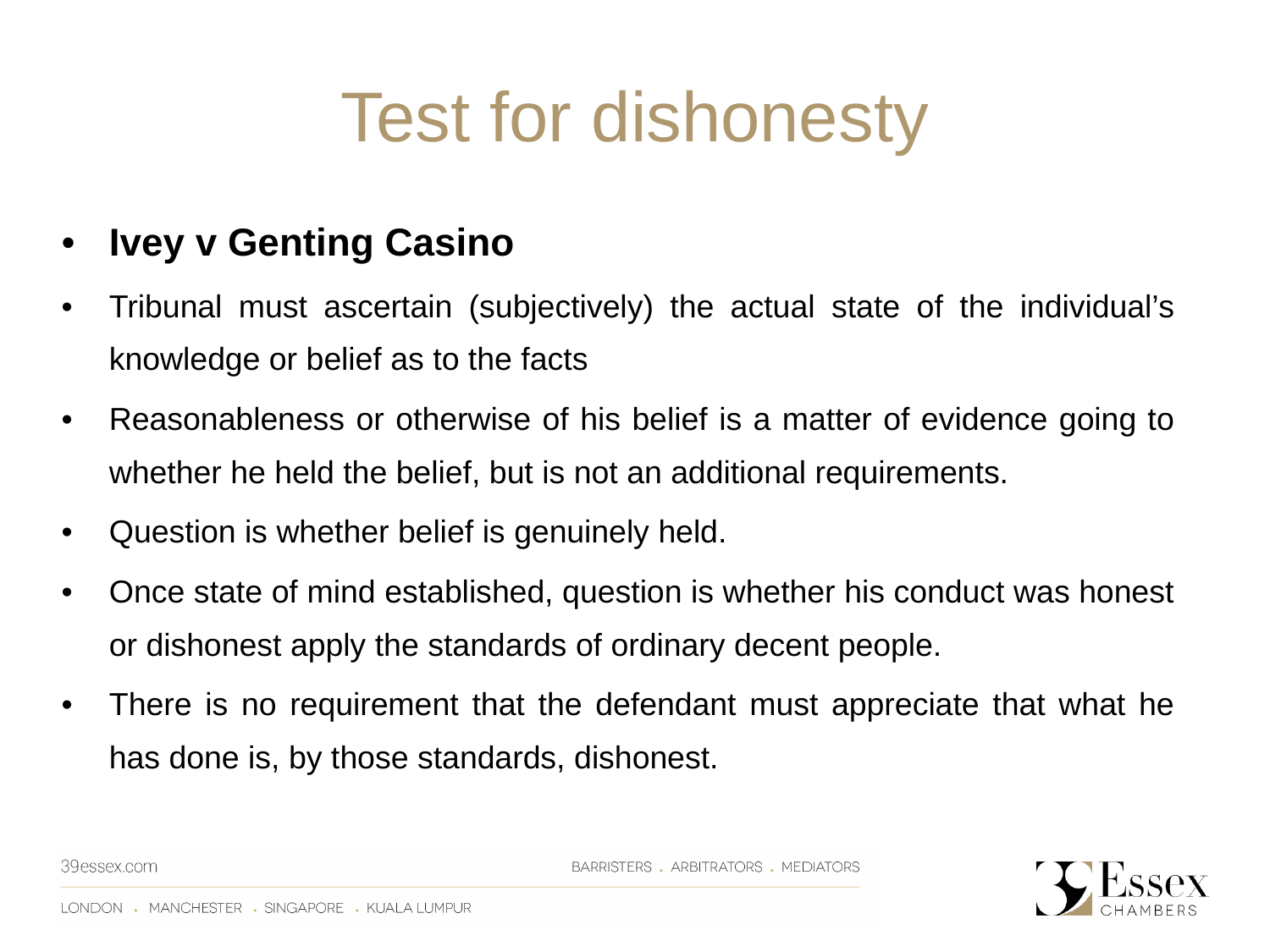

# Test for dishonesty

Ivey v Genting Casino
Tribunal must ascertain (subjectively) the actual state of the individual’s knowledge or belief as to the facts
Reasonableness or otherwise of his belief is a matter of evidence going to whether he held the belief, but is not an additional requirements.
Question is whether belief is genuinely held.
Once state of mind established, question is whether his conduct was honest or dishonest apply the standards of ordinary decent people.
There is no requirement that the defendant must appreciate that what he has done is, by those standards, dishonest.